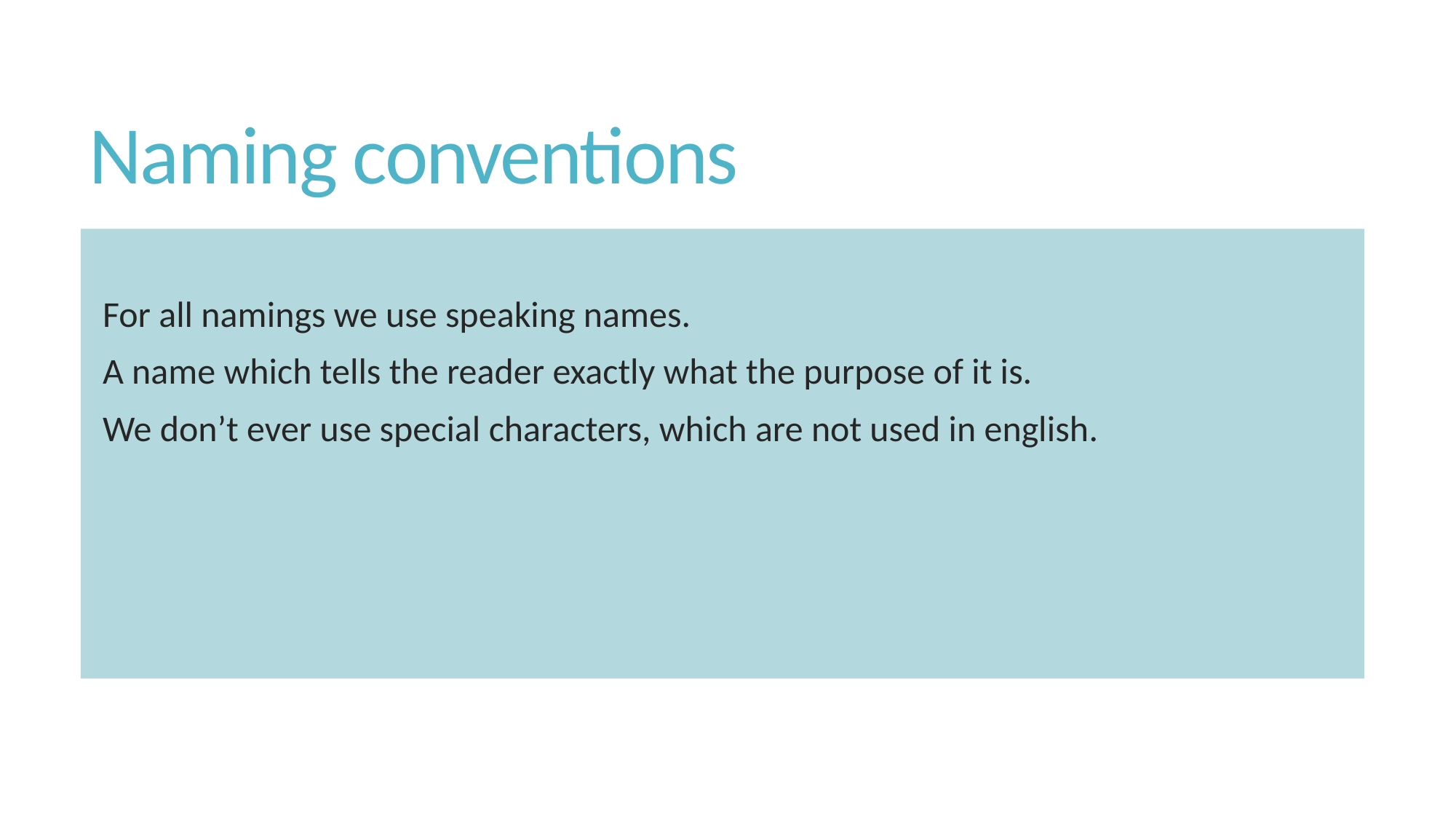

# Naming conventions

For all namings we use speaking names.
A name which tells the reader exactly what the purpose of it is.
We don’t ever use special characters, which are not used in english.